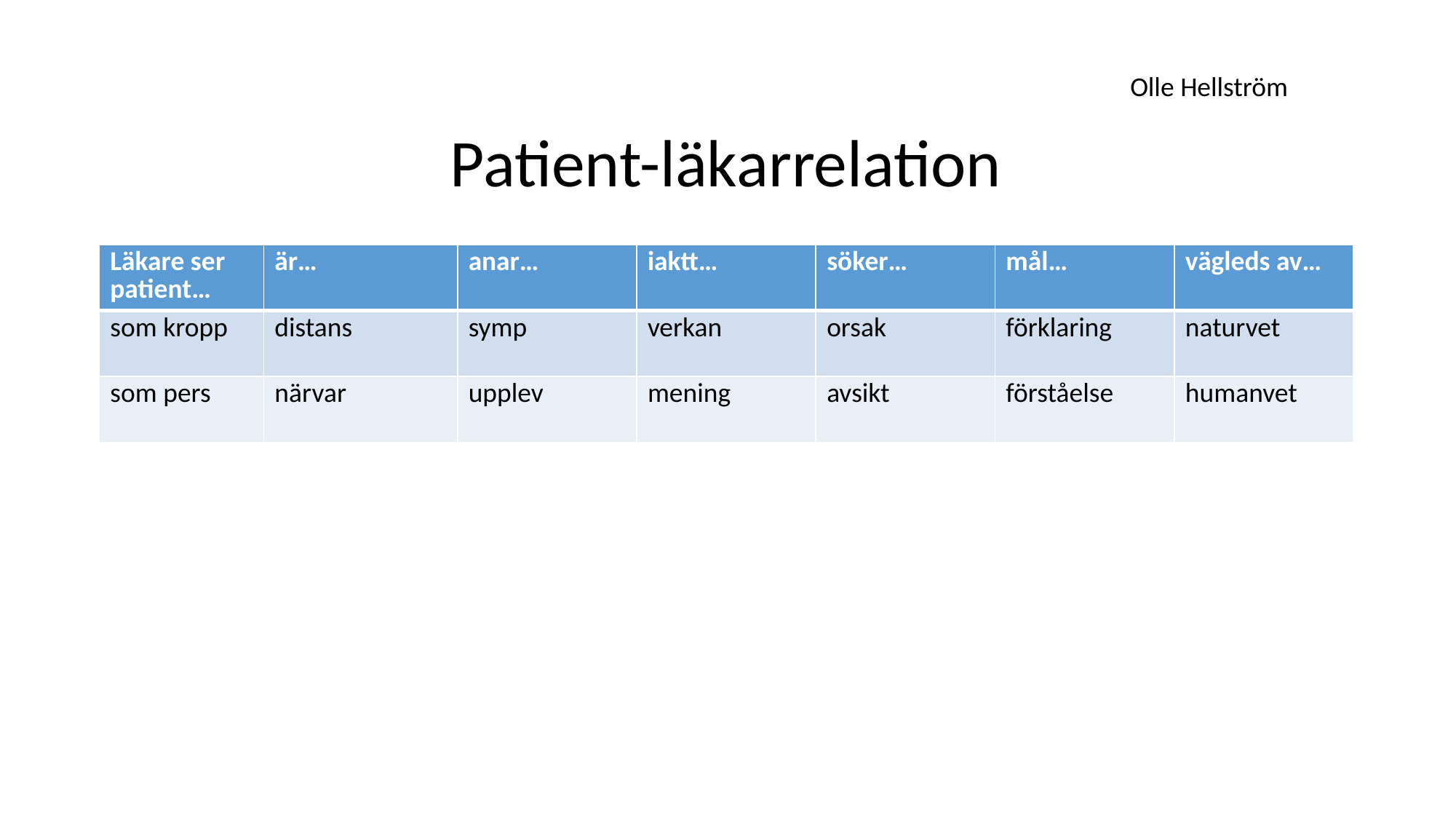

Olle Hellström
# Patient-läkarrelation

| Läkare ser patient… | är… | anar… | iaktt… | söker… | mål… | vägleds av… |
| --- | --- | --- | --- | --- | --- | --- |
| som kropp | distans | symp | verkan | orsak | förklaring | naturvet |
| som pers | närvar | upplev | mening | avsikt | förståelse | humanvet |